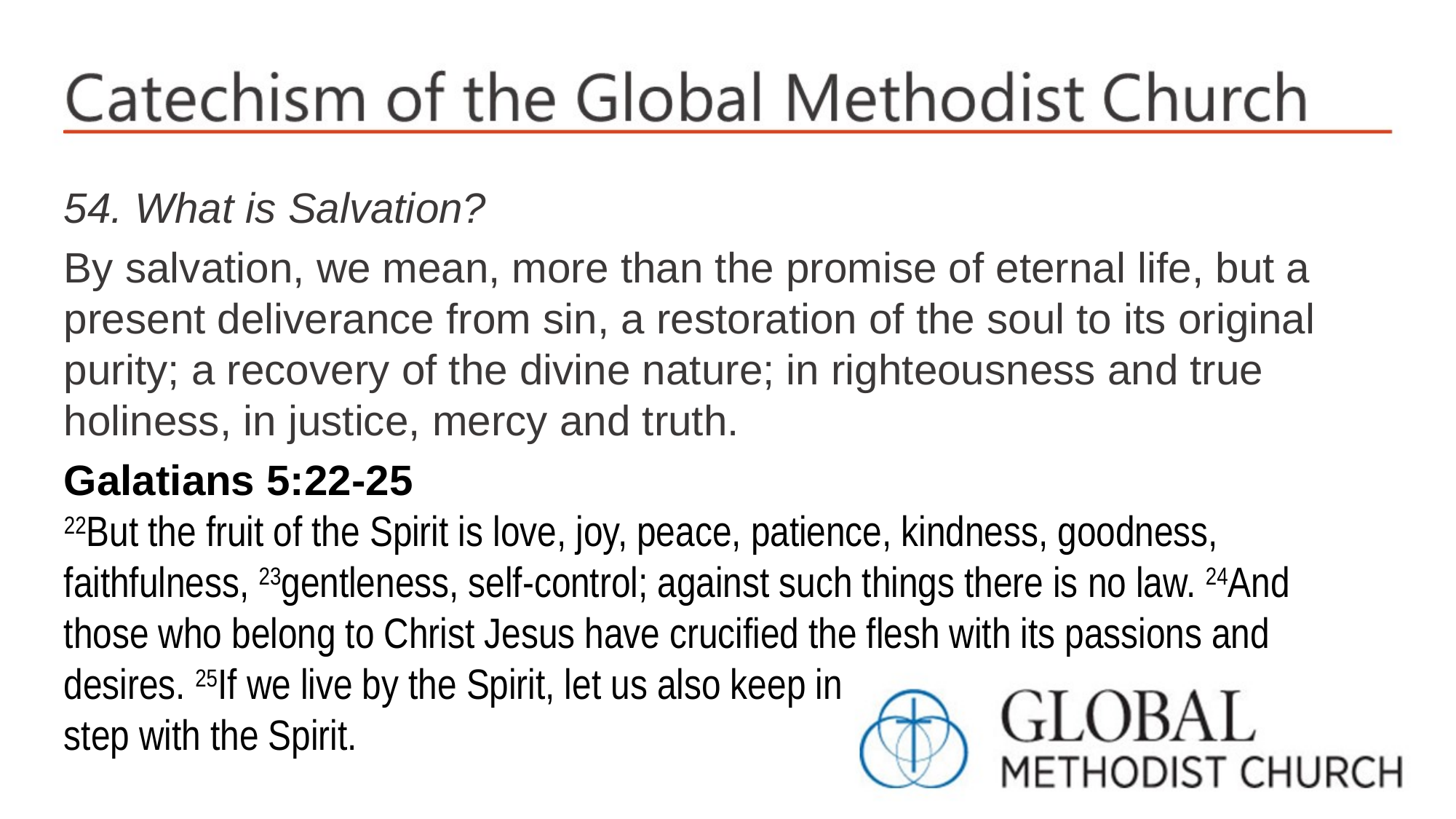

54. What is Salvation?
By salvation, we mean, more than the promise of eternal life, but a present deliverance from sin, a restoration of the soul to its original purity; a recovery of the divine nature; in righteousness and true holiness, in justice, mercy and truth.
Galatians 5:22-25
22But the fruit of the Spirit is love, joy, peace, patience, kindness, goodness, faithfulness, 23gentleness, self-control; against such things there is no law. 24And those who belong to Christ Jesus have crucified the flesh with its passions and desires. 25If we live by the Spirit, let us also keep in
step with the Spirit.